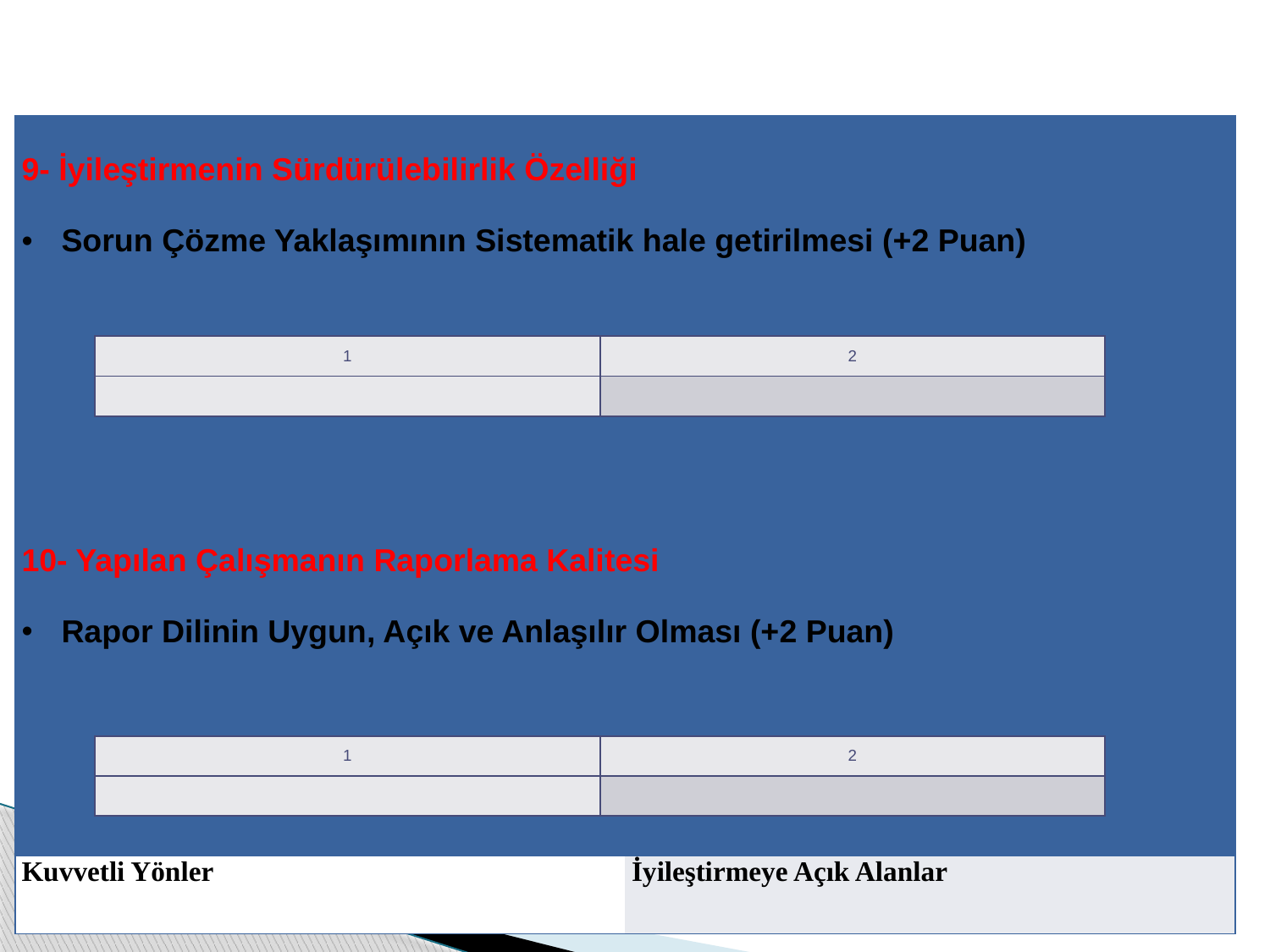

| 9- İyileştirmenin Sürdürülebilirlik Özelliği Sorun Çözme Yaklaşımının Sistematik hale getirilmesi (+2 Puan) 10- Yapılan Çalışmanın Raporlama Kalitesi Rapor Dilinin Uygun, Açık ve Anlaşılır Olması (+2 Puan) |  |
| --- | --- |
| Kuvvetli Yönler | İyileştirmeye Açık Alanlar |
| 1 | 2 |
| --- | --- |
|  |  |
| 1 | 2 |
| --- | --- |
|  |  |